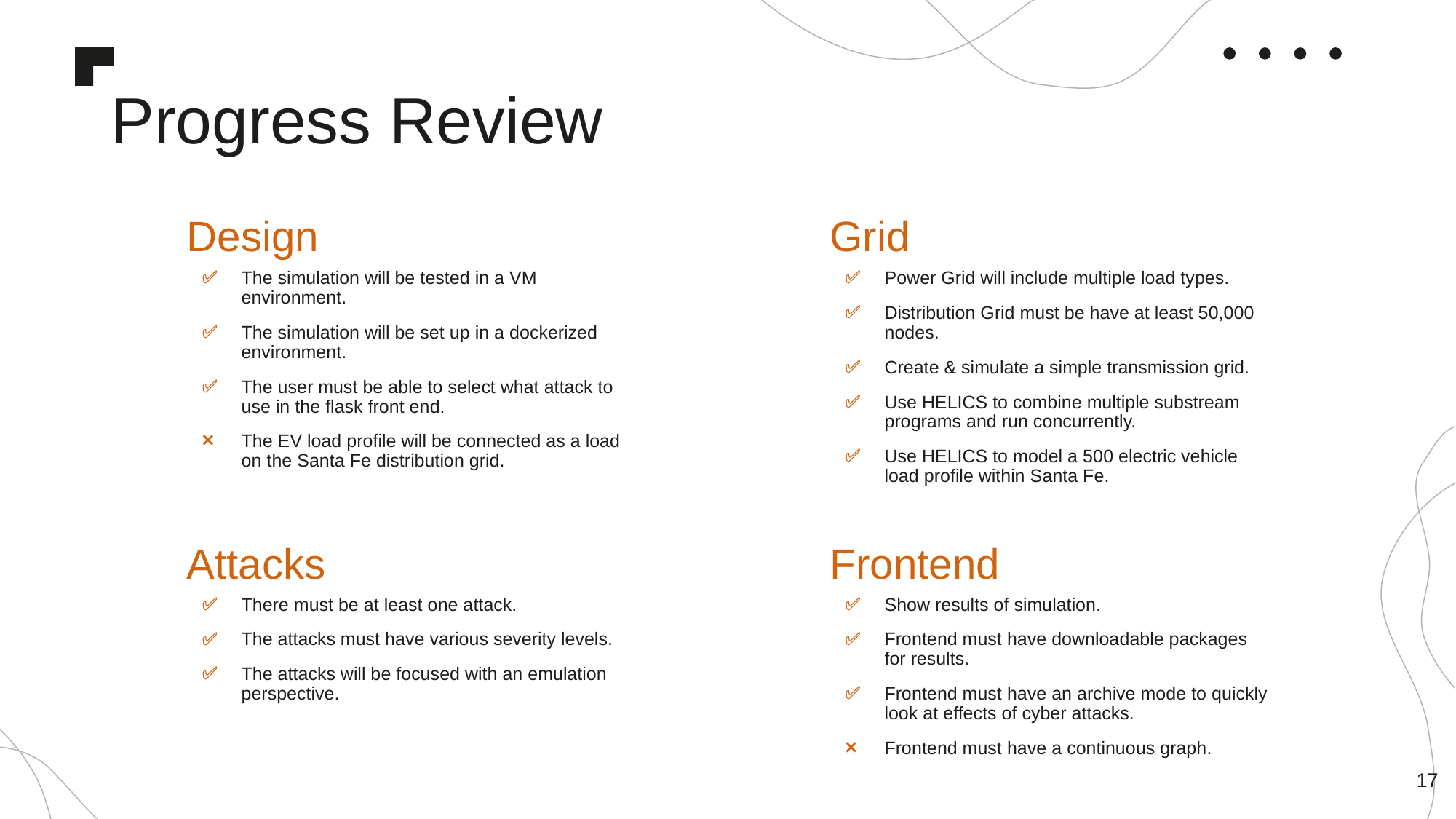

Progress Review
Design
Grid
The simulation will be tested in a VM environment.
The simulation will be set up in a dockerized environment.
The user must be able to select what attack to use in the flask front end.
The EV load profile will be connected as a load on the Santa Fe distribution grid.
Power Grid will include multiple load types.
Distribution Grid must be have at least 50,000 nodes.
Create & simulate a simple transmission grid.
Use HELICS to combine multiple substream programs and run concurrently.
Use HELICS to model a 500 electric vehicle load profile within Santa Fe.
Attacks
Frontend
There must be at least one attack.
The attacks must have various severity levels.
The attacks will be focused with an emulation perspective.
Show results of simulation.
Frontend must have downloadable packages for results.
Frontend must have an archive mode to quickly look at effects of cyber attacks.
Frontend must have a continuous graph.
17